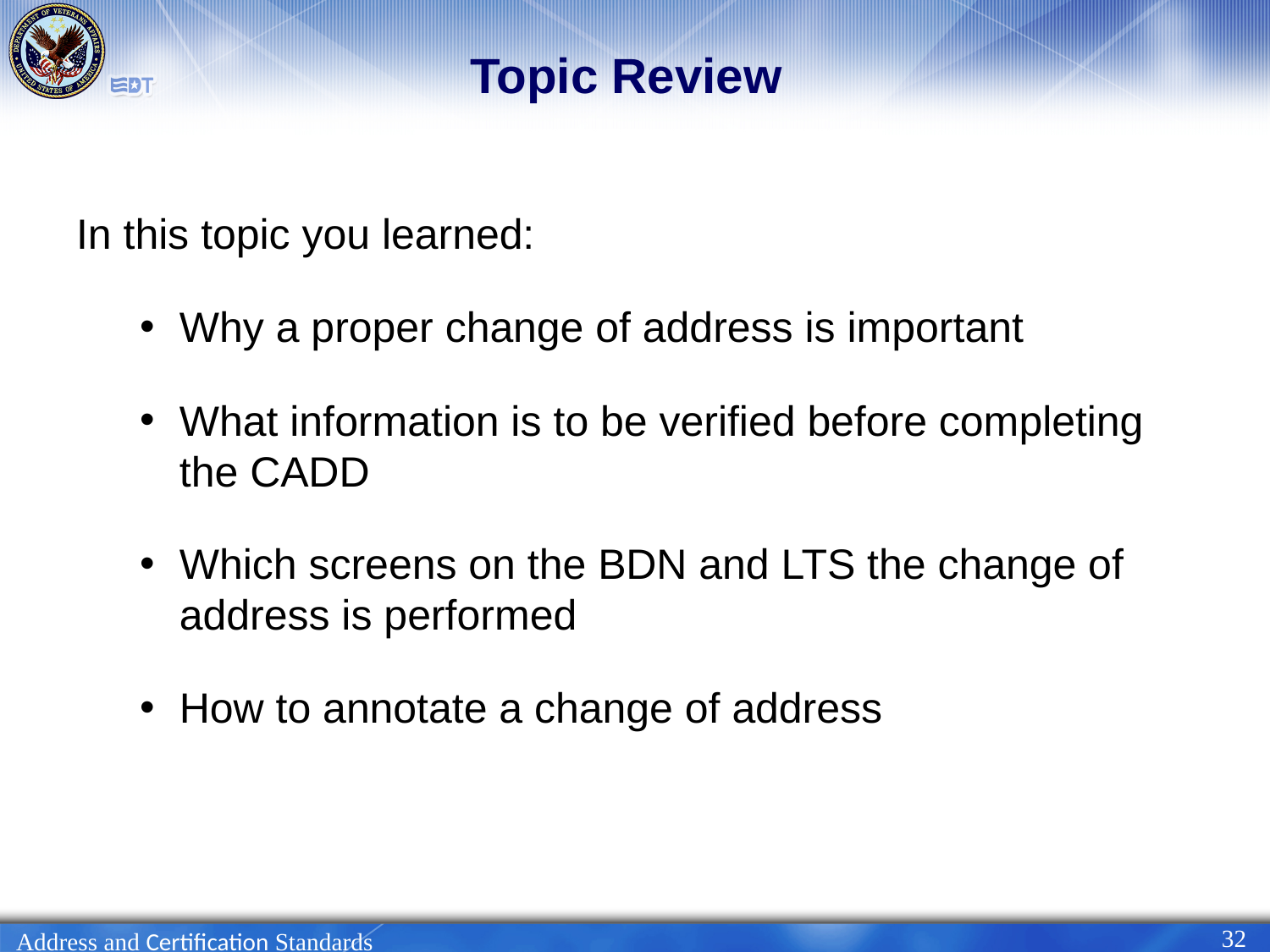

# Topic Review
In this topic you learned:
Why a proper change of address is important
What information is to be verified before completing the CADD
Which screens on the BDN and LTS the change of address is performed
How to annotate a change of address
32
Address and Certification Standards